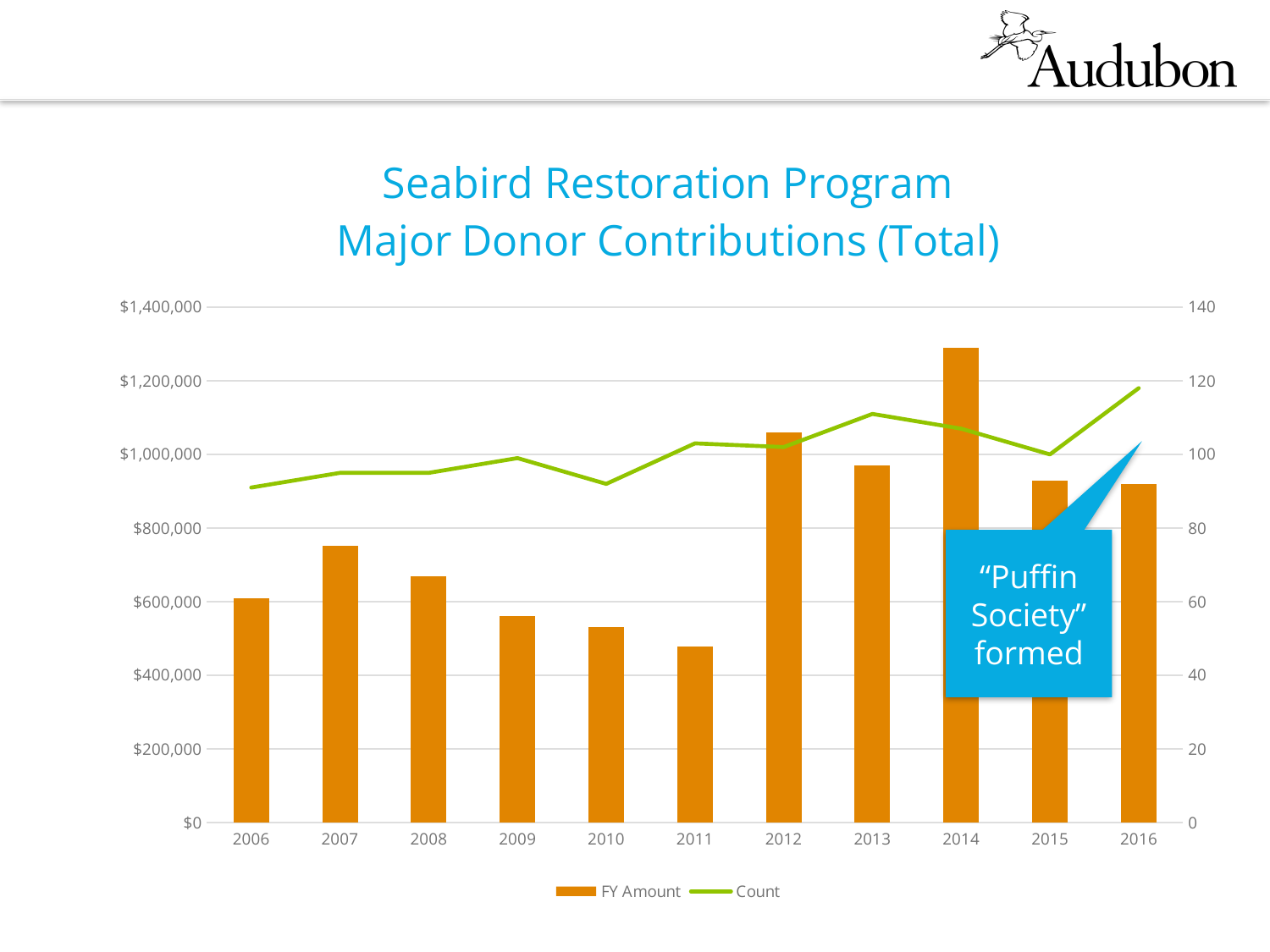

### Chart: Seabird Restoration Program
Major Donor Contributions (Total)

| Category | FY Amount | Count |
|---|---|---|
| 2006 | 609938.65 | 91.0 |
| 2007 | 751641.36 | 95.0 |
| 2008 | 669740.85 | 95.0 |
| 2009 | 560891.5900000001 | 99.0 |
| 2010 | 530406.55 | 92.0 |
| 2011 | 479130.38 | 103.0 |
| 2012 | 1059637.49 | 102.0 |
| 2013 | 969559.1200000001 | 111.0 |
| 2014 | 1288441.5 | 107.0 |
| 2015 | 929355.23 | 100.0 |
| 2016 | 919618.5299999998 | 118.0 |
“Puffin Society” formed